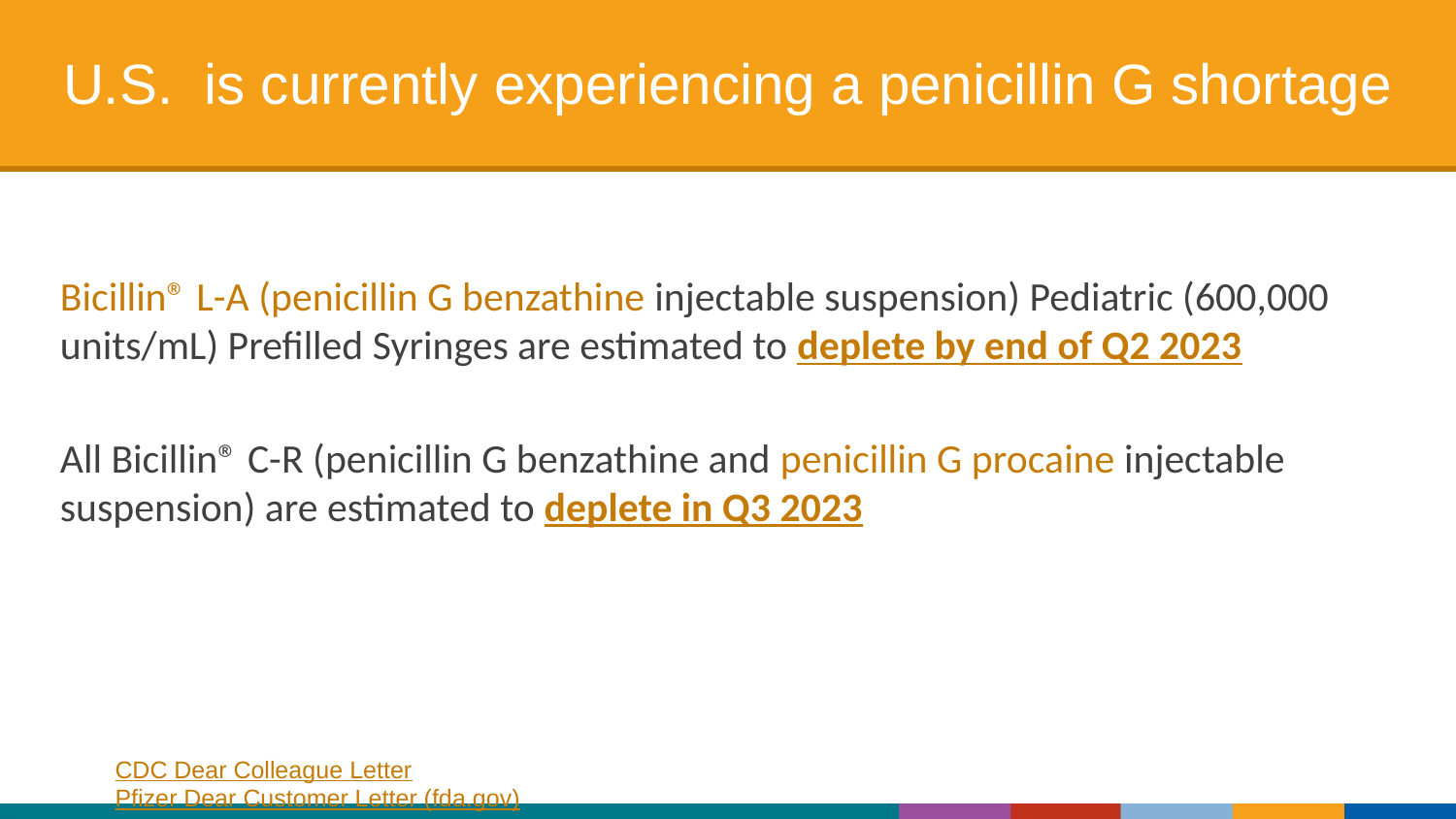

U.S.  is currently experiencing a penicillin G shortage

Bicillin® L-A (penicillin G benzathine injectable suspension) Pediatric (600,000 units/mL) Prefilled Syringes are estimated to deplete by end of Q2 2023

All Bicillin® C-R (penicillin G benzathine and penicillin G procaine injectable suspension) are estimated to deplete in Q3 2023

CDC Dear Colleague Letter				Pfizer Dear Customer Letter (fda.gov)